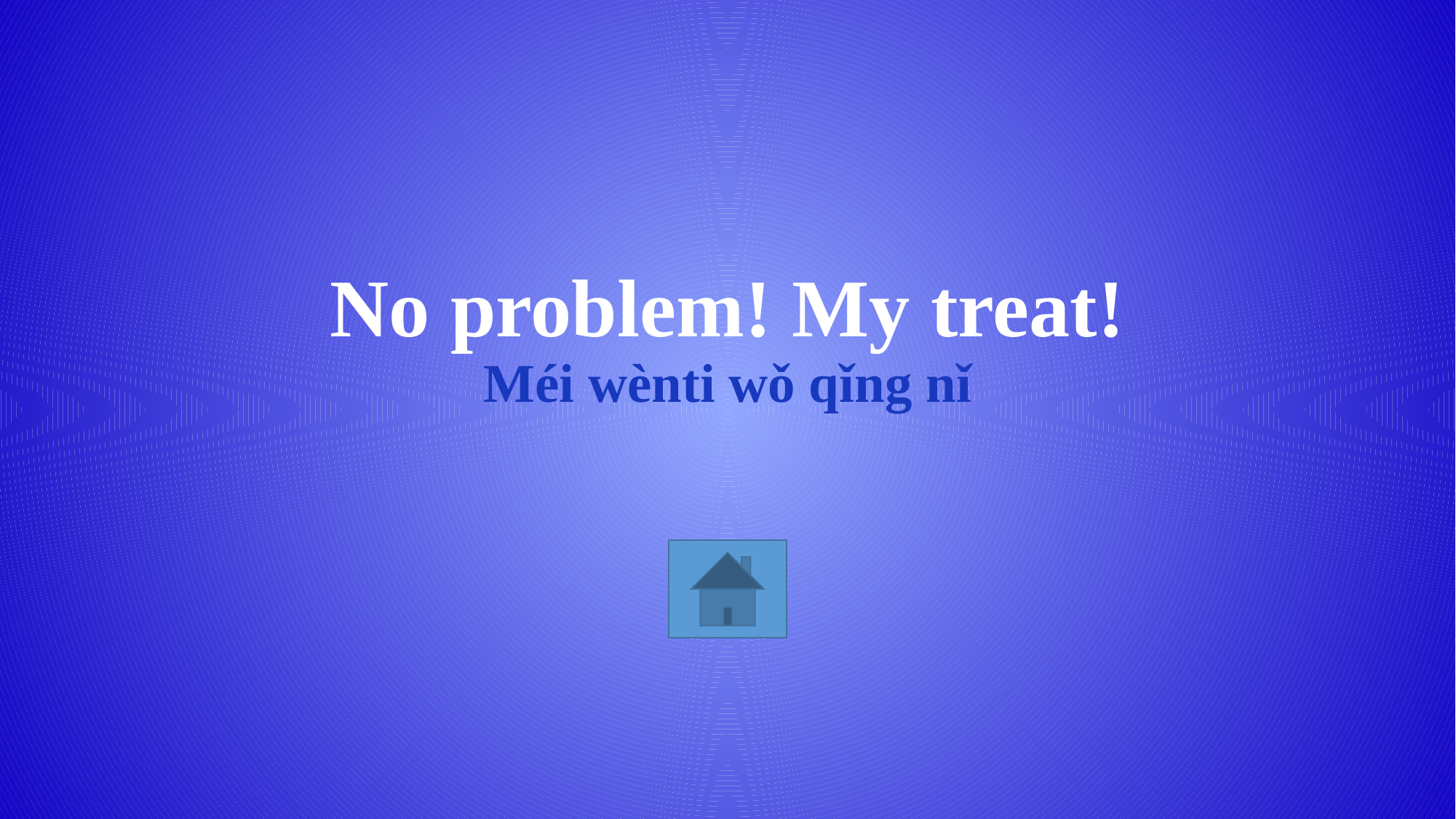

# No problem! My treat! Méi wènti wǒ qǐng nǐ